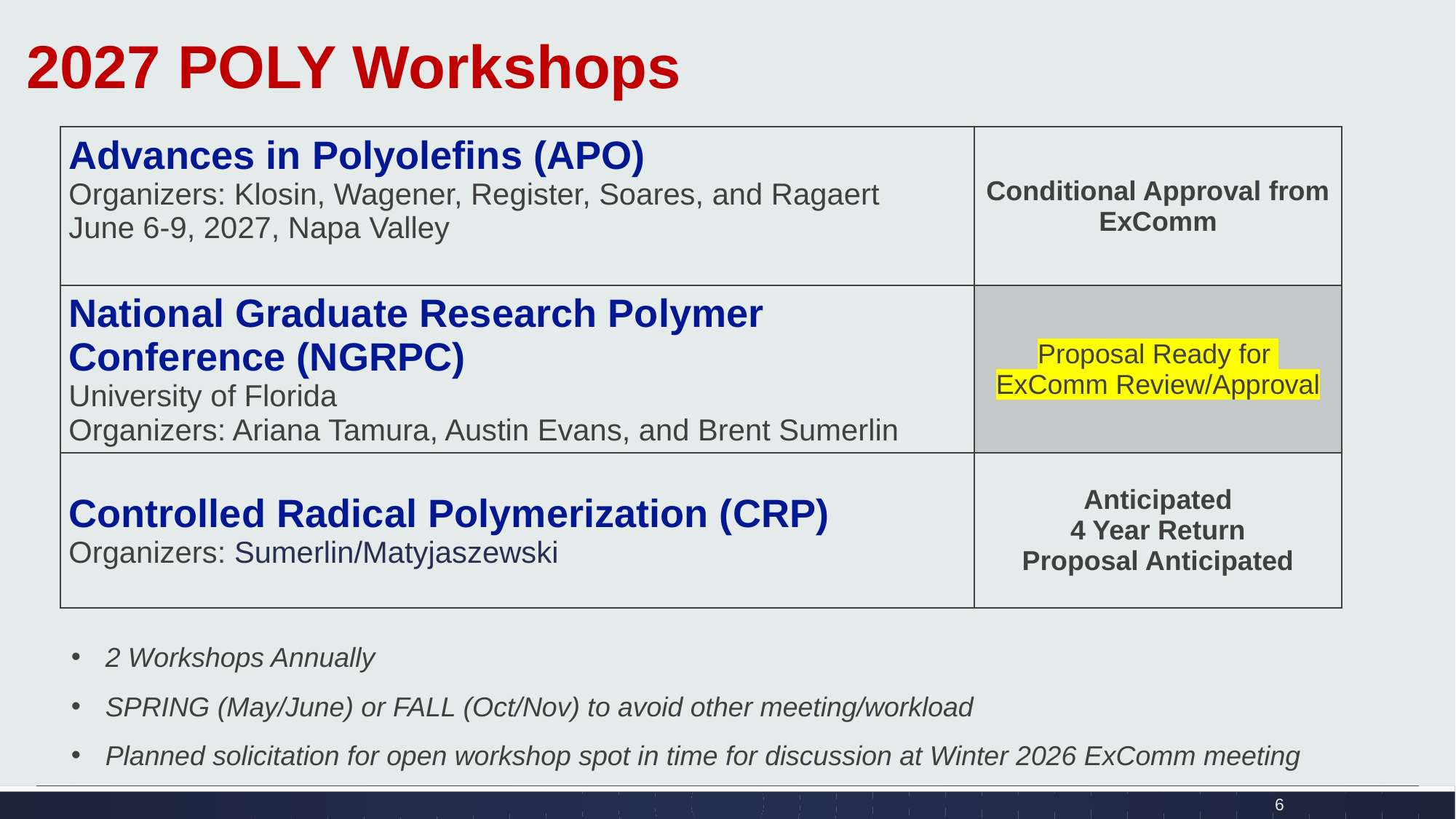

2027 POLY Workshops
| Advances in Polyolefins (APO) Organizers: Klosin, Wagener, Register, Soares, and Ragaert June 6-9, 2027, Napa Valley | Conditional Approval from ExComm |
| --- | --- |
| National Graduate Research Polymer Conference (NGRPC) University of Florida Organizers: Ariana Tamura, Austin Evans, and Brent Sumerlin | Proposal Ready for ExComm Review/Approval |
| Controlled Radical Polymerization (CRP) Organizers: Sumerlin/Matyjaszewski | Anticipated 4 Year Return Proposal Anticipated |
2 Workshops Annually
SPRING (May/June) or FALL (Oct/Nov) to avoid other meeting/workload
Planned solicitation for open workshop spot in time for discussion at Winter 2026 ExComm meeting
6